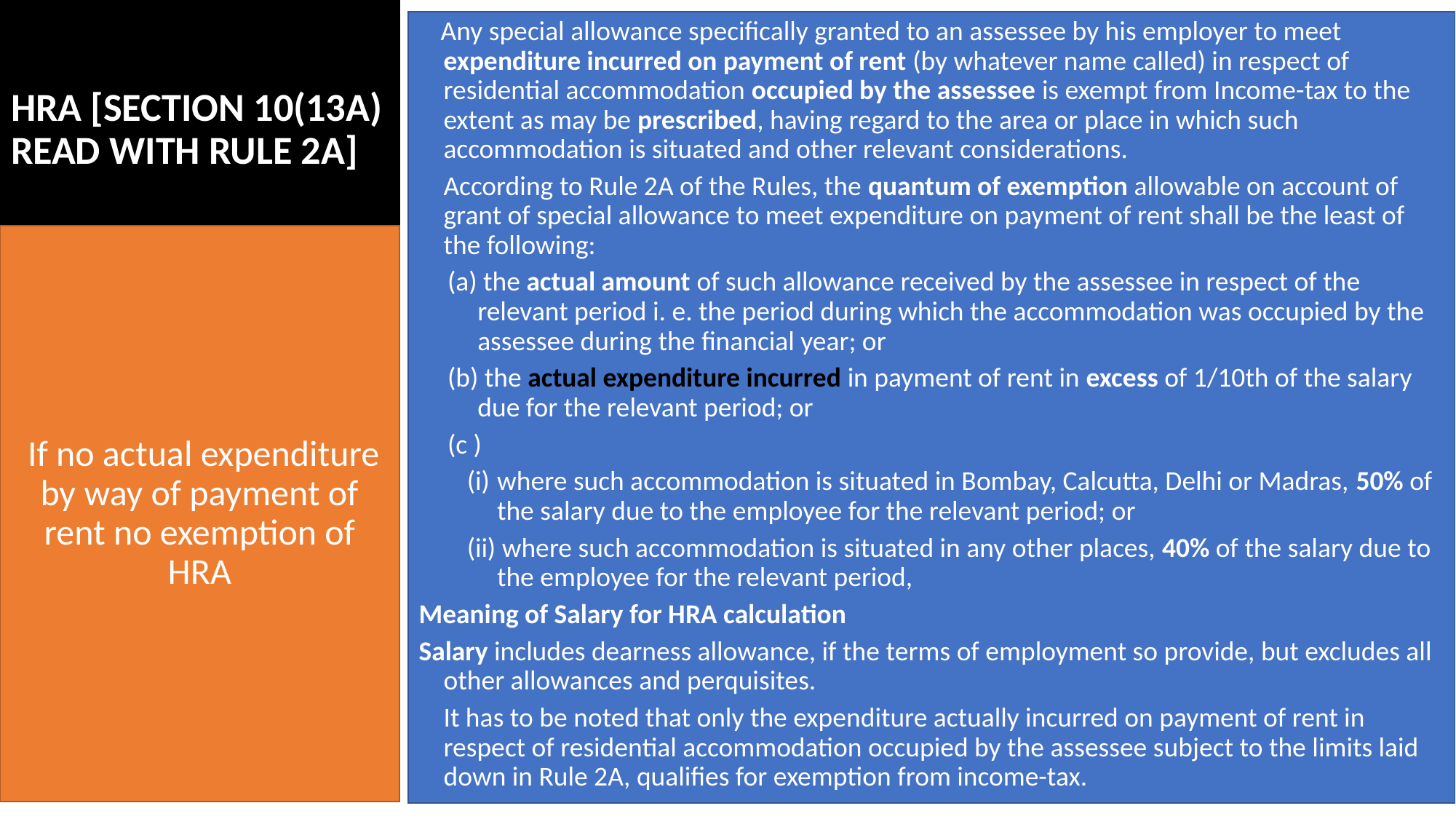

# HRA [Section 10(13A) read with Rule 2A]
    Any special allowance specifically granted to an assessee by his employer to meet expenditure incurred on payment of rent (by whatever name called) in respect of residential accommodation occupied by the assessee is exempt from Income-tax to the extent as may be prescribed, having regard to the area or place in which such accommodation is situated and other relevant considerations.
	According to Rule 2A of the Rules, the quantum of exemption allowable on account of grant of special allowance to meet expenditure on payment of rent shall be the least of the following:
(a) the actual amount of such allowance received by the assessee in respect of the relevant period i. e. the period during which the accommodation was occupied by the assessee during the financial year; or
(b) the actual expenditure incurred in payment of rent in excess of 1/10th of the salary due for the relevant period; or
(c )
(i)	where such accommodation is situated in Bombay, Calcutta, Delhi or Madras, 50% of the salary due to the employee for the relevant period; or
(ii) where such accommodation is situated in any other places, 40% of the salary due to the employee for the relevant period,
Meaning of Salary for HRA calculation
Salary includes dearness allowance, if the terms of employment so provide, but excludes all other allowances and perquisites.
  	It has to be noted that only the expenditure actually incurred on payment of rent in respect of residential accommodation occupied by the assessee subject to the limits laid down in Rule 2A, qualifies for exemption from income-tax.

 If no actual expenditure by way of payment of rent no exemption of HRA